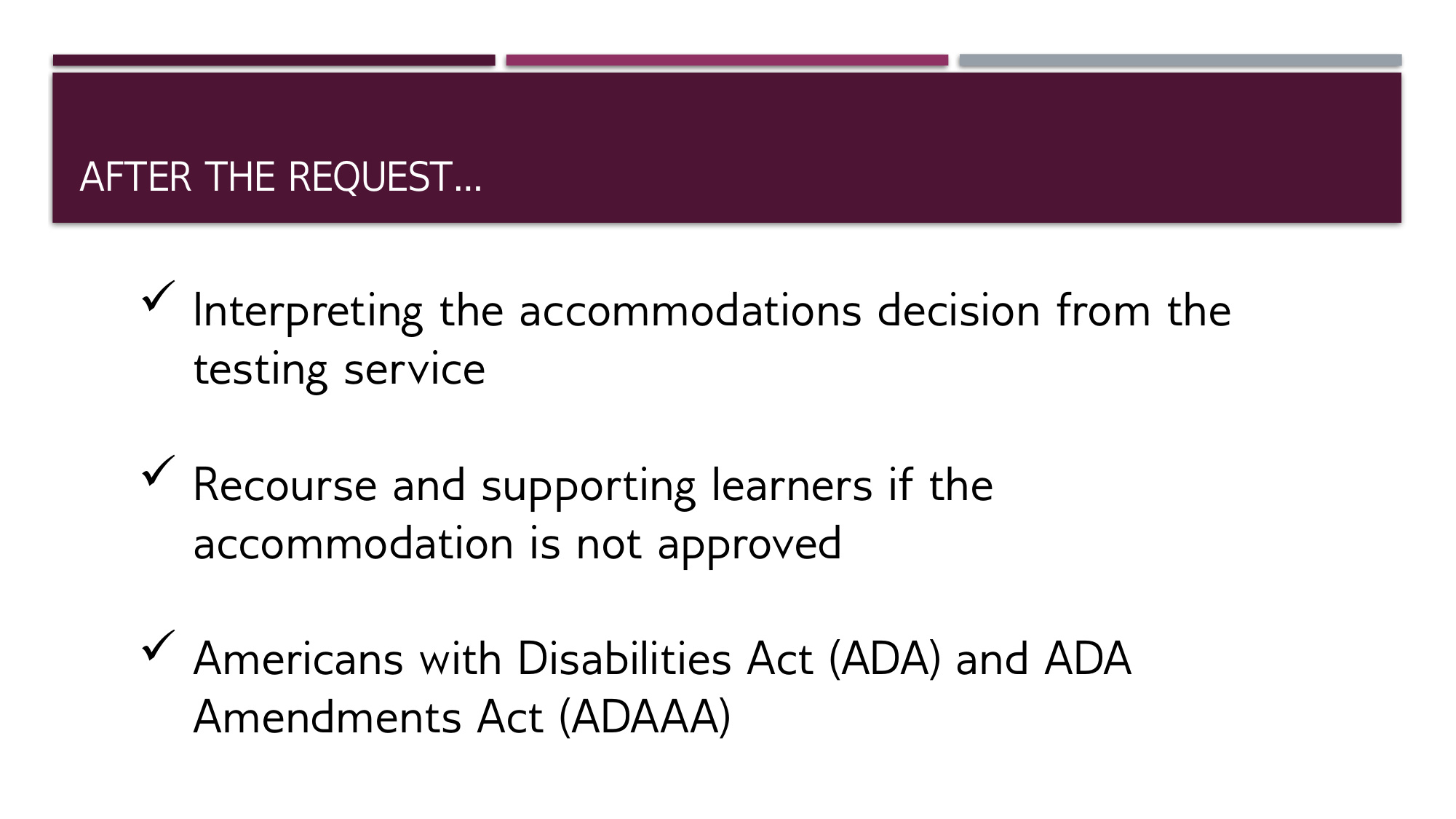

# After the request…
Interpreting the accommodations decision from the testing service

Recourse and supporting learners if the accommodation is not approved

Americans with Disabilities Act (ADA) and ADA Amendments Act (ADAAA)